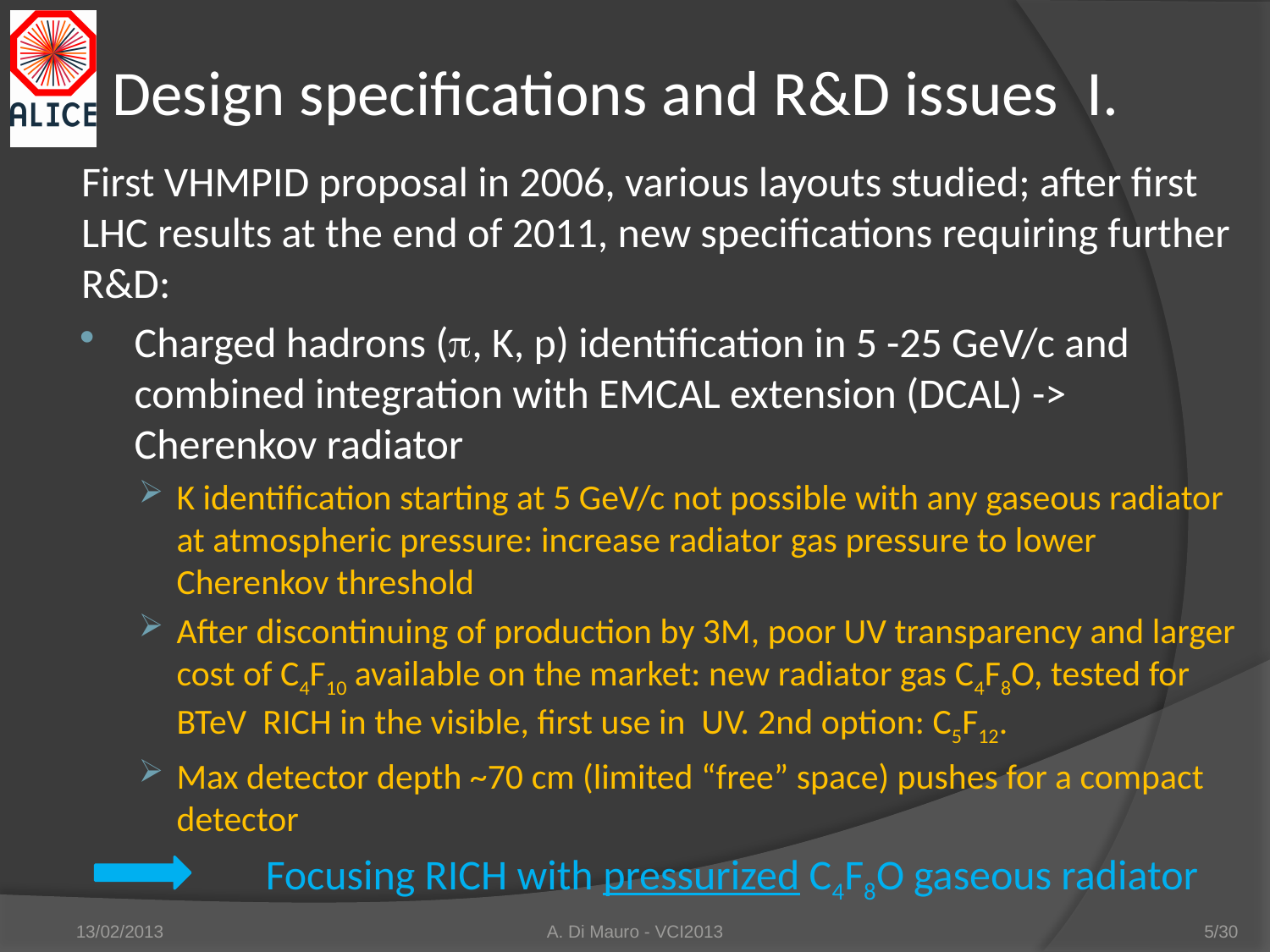

# Design specifications and R&D issues  I.
First VHMPID proposal in 2006, various layouts studied; after first LHC results at the end of 2011, new specifications requiring further R&D:
Charged hadrons (π, K, p) identification in 5 -25 GeV/c and combined integration with EMCAL extension (DCAL) -> Cherenkov radiator
K identification starting at 5 GeV/c not possible with any gaseous radiator at atmospheric pressure: increase radiator gas pressure to lower Cherenkov threshold
After discontinuing of production by 3M, poor UV transparency and larger cost of C4F10 available on the market: new radiator gas C4F8O, tested for BTeV  RICH in the visible, first use in  UV. 2nd option: C5F12.
Max detector depth ~70 cm (limited “free” space) pushes for a compact detector
	Focusing RICH with pressurized C4F8O gaseous radiator

13/02/2013
A. Di Mauro - VCI2013
5/30